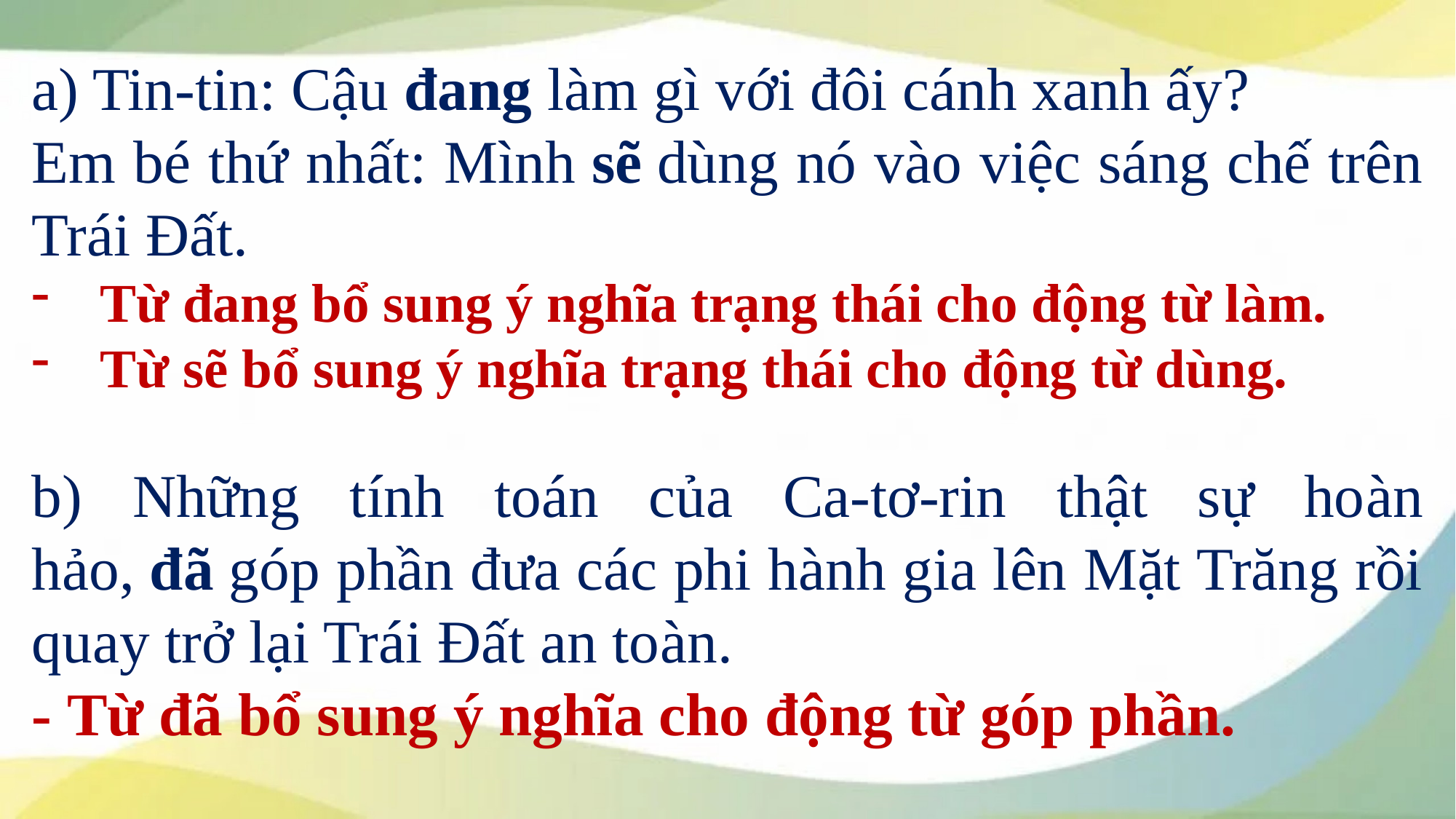

a) Tin-tin: Cậu đang làm gì với đôi cánh xanh ấy?
Em bé thứ nhất: Mình sẽ dùng nó vào việc sáng chế trên Trái Đất.
Từ đang bổ sung ý nghĩa trạng thái cho động từ làm.
Từ sẽ bổ sung ý nghĩa trạng thái cho động từ dùng.

b) Những tính toán của Ca-tơ-rin thật sự hoàn hảo, đã góp phần đưa các phi hành gia lên Mặt Trăng rồi quay trở lại Trái Đất an toàn.
- Từ đã bổ sung ý nghĩa cho động từ góp phần.